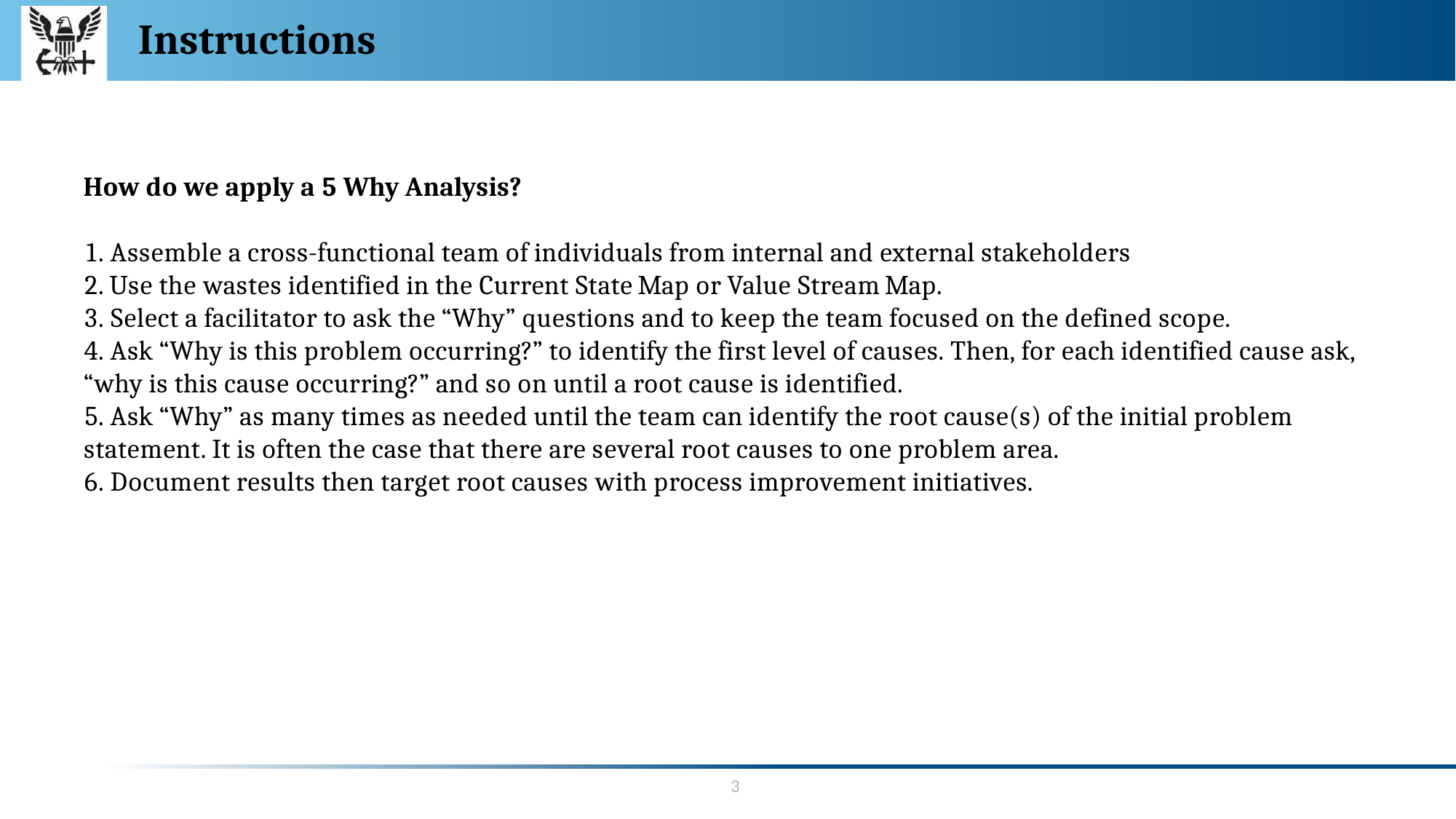

# Instructions
How do we apply a 5 Why Analysis?

1. Assemble a cross-functional team of individuals from internal and external stakeholders
2. Use the wastes identified in the Current State Map or Value Stream Map.
3. Select a facilitator to ask the “Why” questions and to keep the team focused on the defined scope.
4. Ask “Why is this problem occurring?” to identify the first level of causes. Then, for each identified cause ask, “why is this cause occurring?” and so on until a root cause is identified.
5. Ask “Why” as many times as needed until the team can identify the root cause(s) of the initial problem statement. It is often the case that there are several root causes to one problem area.
6. Document results then target root causes with process improvement initiatives.
3